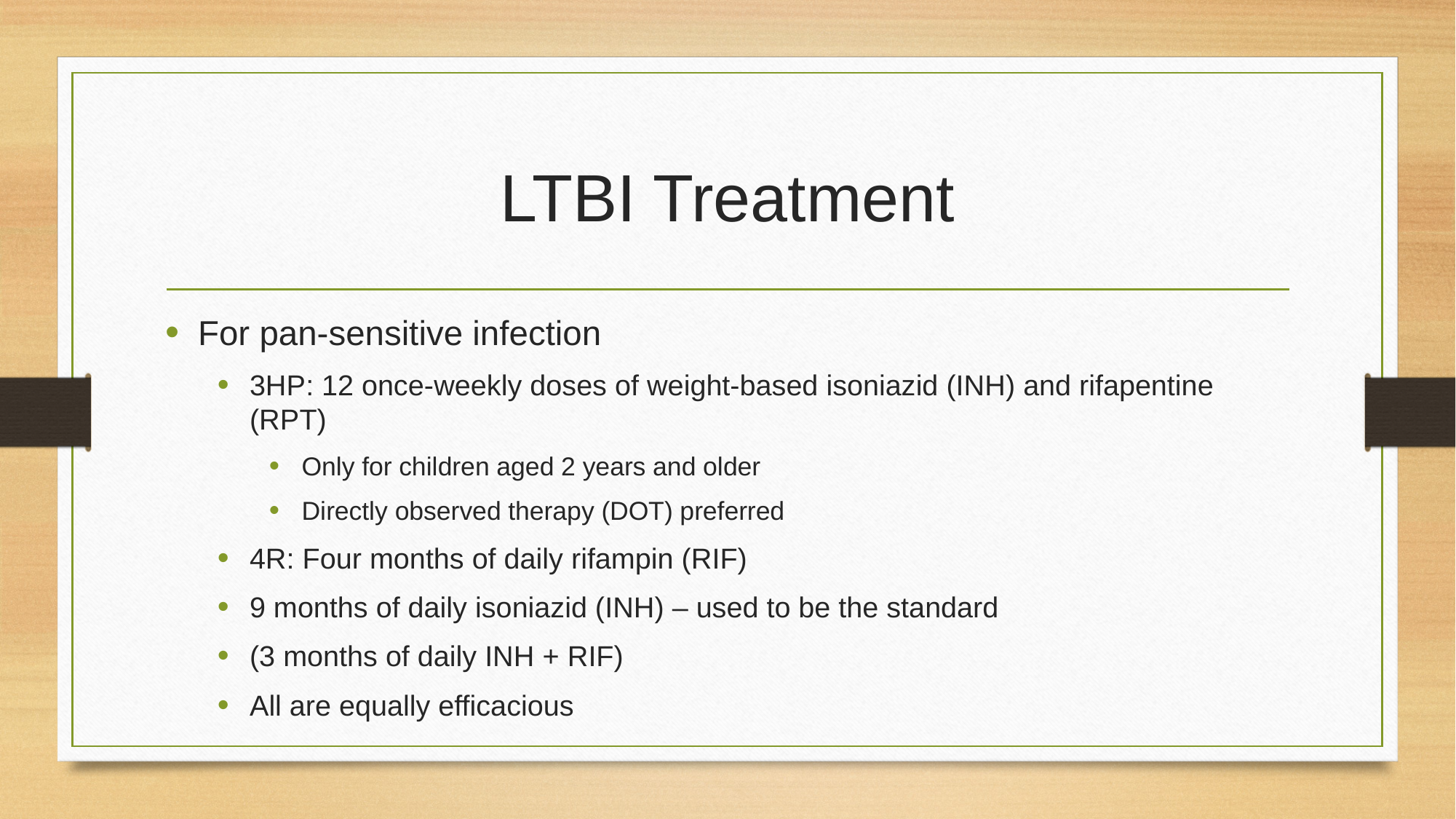

# LTBI Treatment
For pan-sensitive infection
3HP: 12 once-weekly doses of weight-based isoniazid (INH) and rifapentine (RPT)
Only for children aged 2 years and older
Directly observed therapy (DOT) preferred
4R: Four months of daily rifampin (RIF)
9 months of daily isoniazid (INH) – used to be the standard
(3 months of daily INH + RIF)
All are equally efficacious